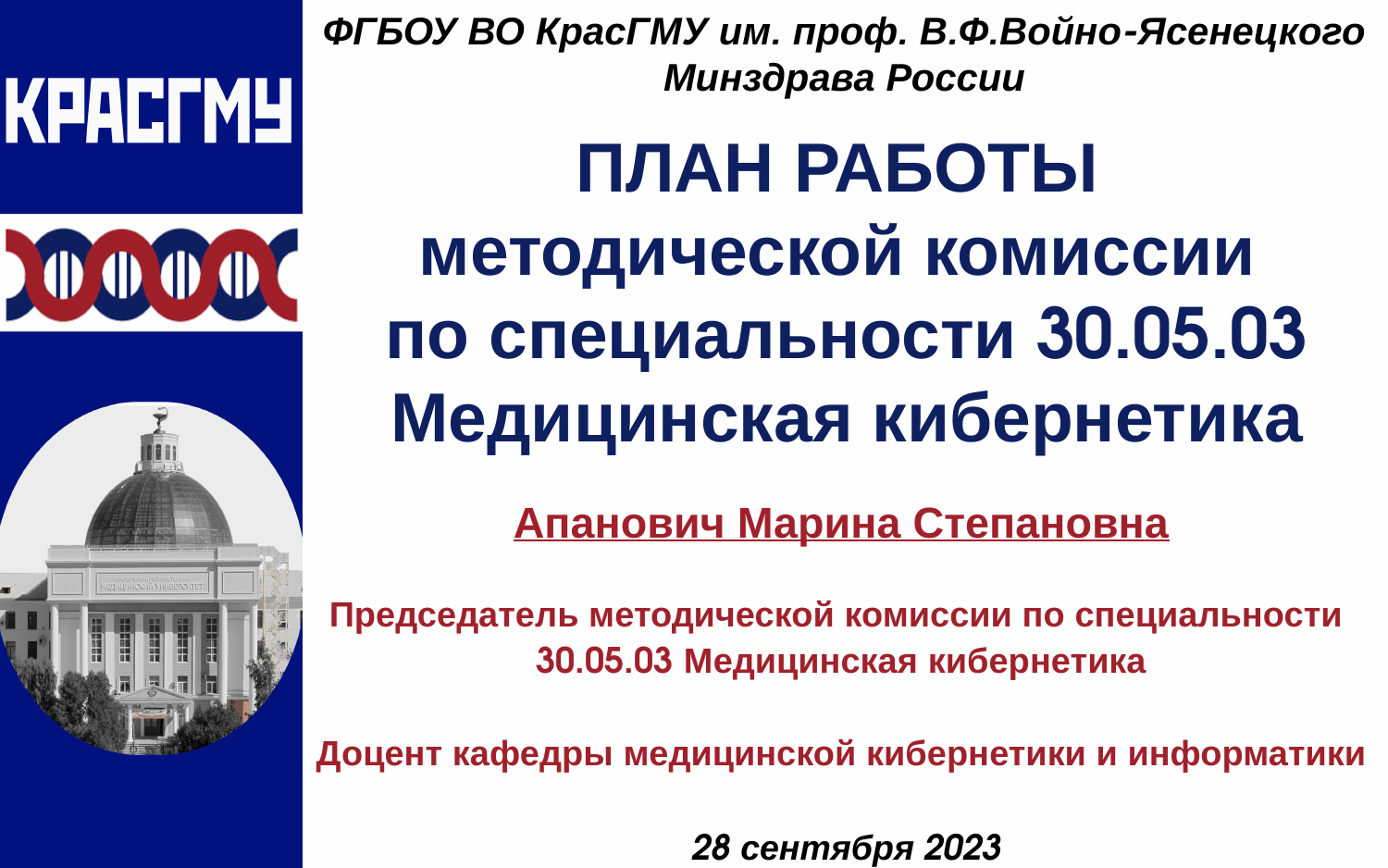

ФГБОУ ВО КрасГМУ им. проф. В.Ф.Войно-Ясенецкого Минздрава России
ПЛАН работы
методической комиссии
по специальности 30.05.03 Медицинская кибернетика
Апанович Марина Степановна

Председатель методической комиссии по специальности
30.05.03 Медицинская кибернетика

Доцент кафедры медицинской кибернетики и информатики
28 сентября 2023